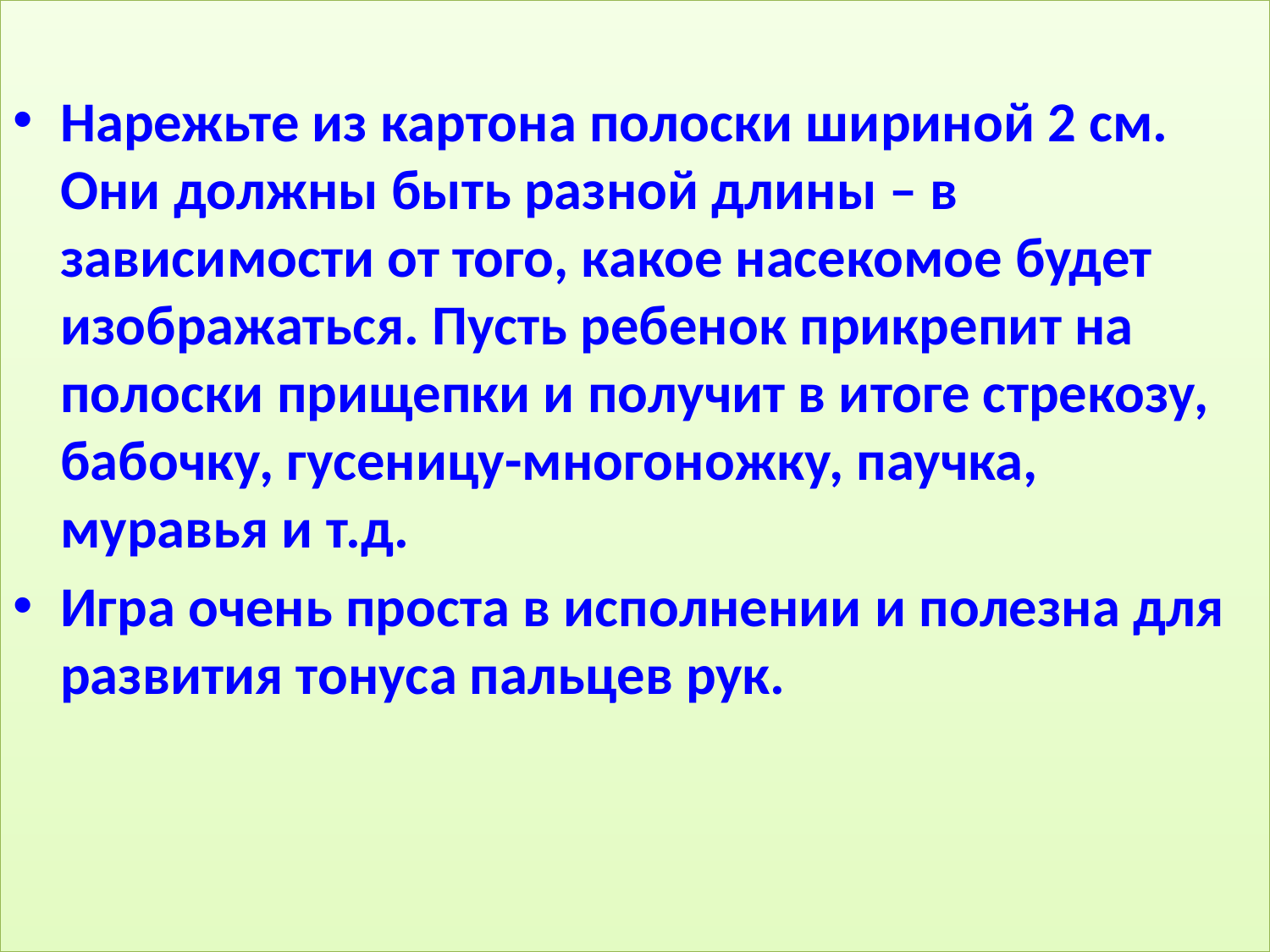

Нарежьте из картона полоски шириной 2 см. Они должны быть разной длины – в зависимости от того, какое насекомое будет изображаться. Пусть ребенок прикрепит на полоски прищепки и получит в итоге стрекозу, бабочку, гусеницу-многоножку, паучка, муравья и т.д.
Игра очень проста в исполнении и полезна для развития тонуса пальцев рук.
#